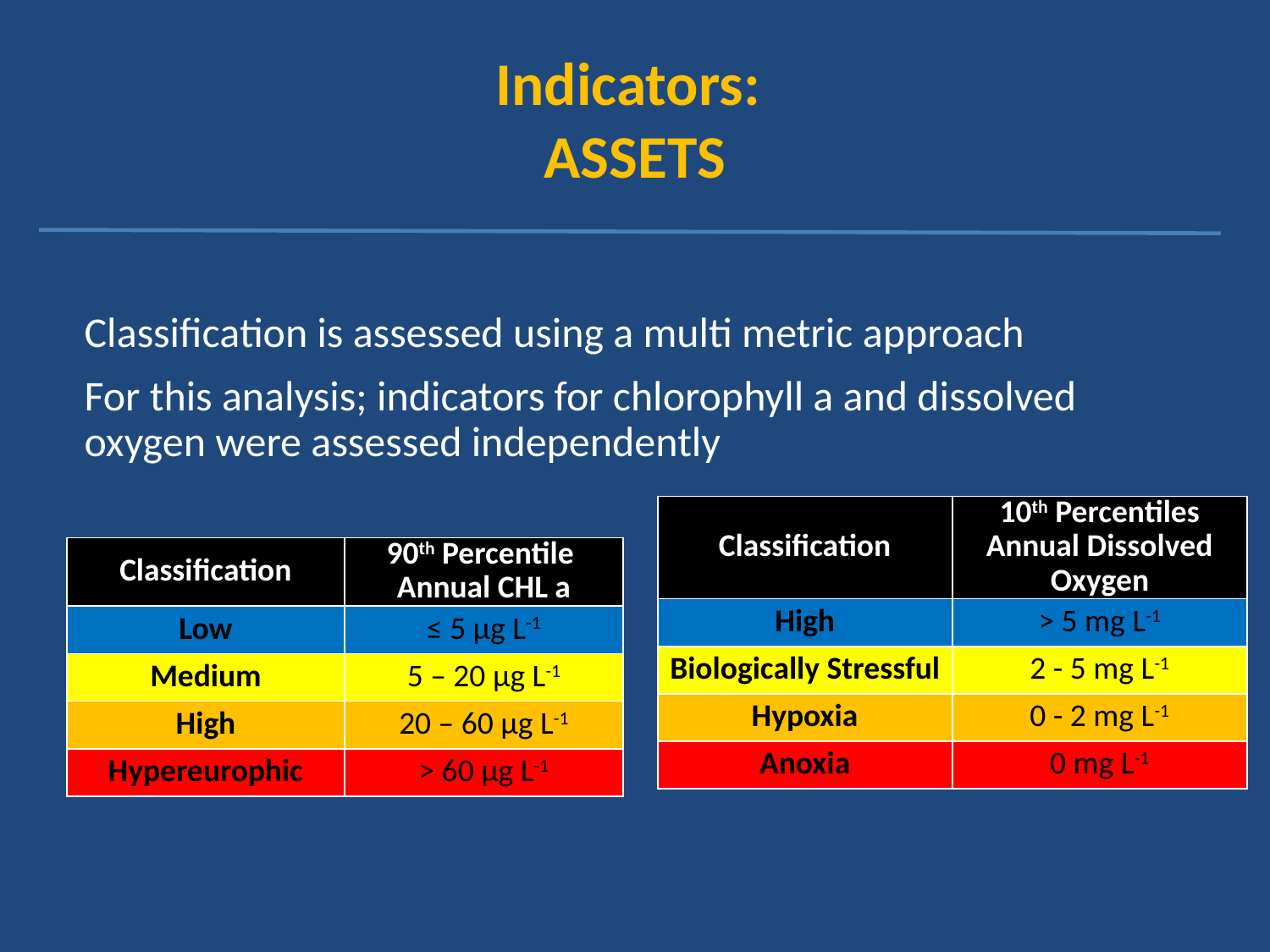

# Indicators: ASSETS
Classification is assessed using a multi metric approach
For this analysis; indicators for chlorophyll a and dissolved oxygen were assessed independently

| Classification | 10th Percentiles Annual Dissolved Oxygen |
| --- | --- |
| High | > 5 mg L-1 |
| Biologically Stressful | 2 - 5 mg L-1 |
| Hypoxia | 0 - 2 mg L-1 |
| Anoxia | 0 mg L-1 |
| Classification | 90th Percentile Annual CHL a |
| --- | --- |
| Low | ≤ 5 μg L-1 |
| Medium | 5 – 20 μg L-1 |
| High | 20 – 60 μg L-1 |
| Hypereurophic | > 60 μg L-1 |